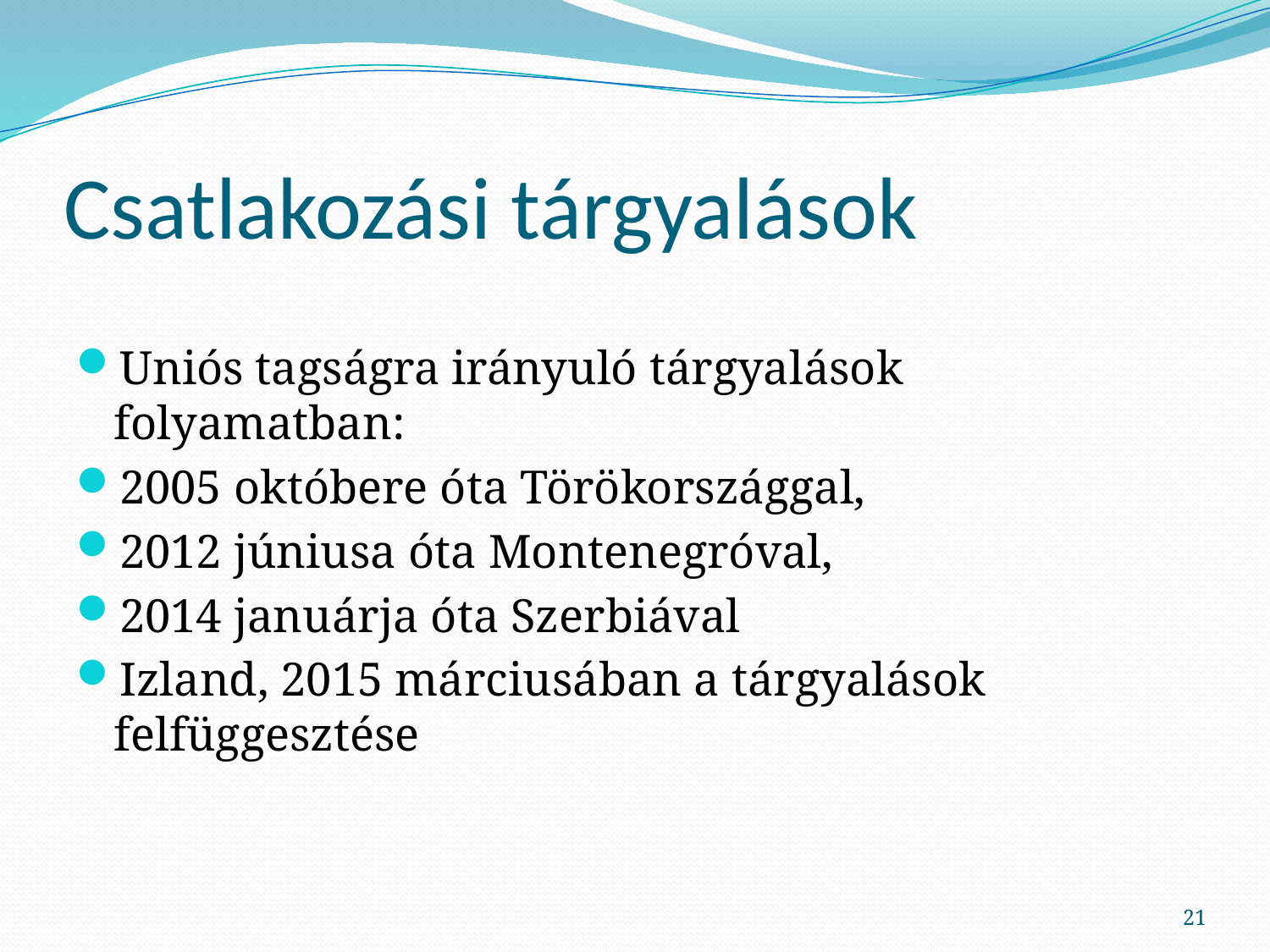

# Csatlakozási tárgyalások

Uniós tagságra irányuló tárgyalások folyamatban:
2005 októbere óta Törökországgal,
2012 júniusa óta Montenegróval,
2014 januárja óta Szerbiával
Izland, 2015 márciusában a tárgyalások felfüggesztése
21